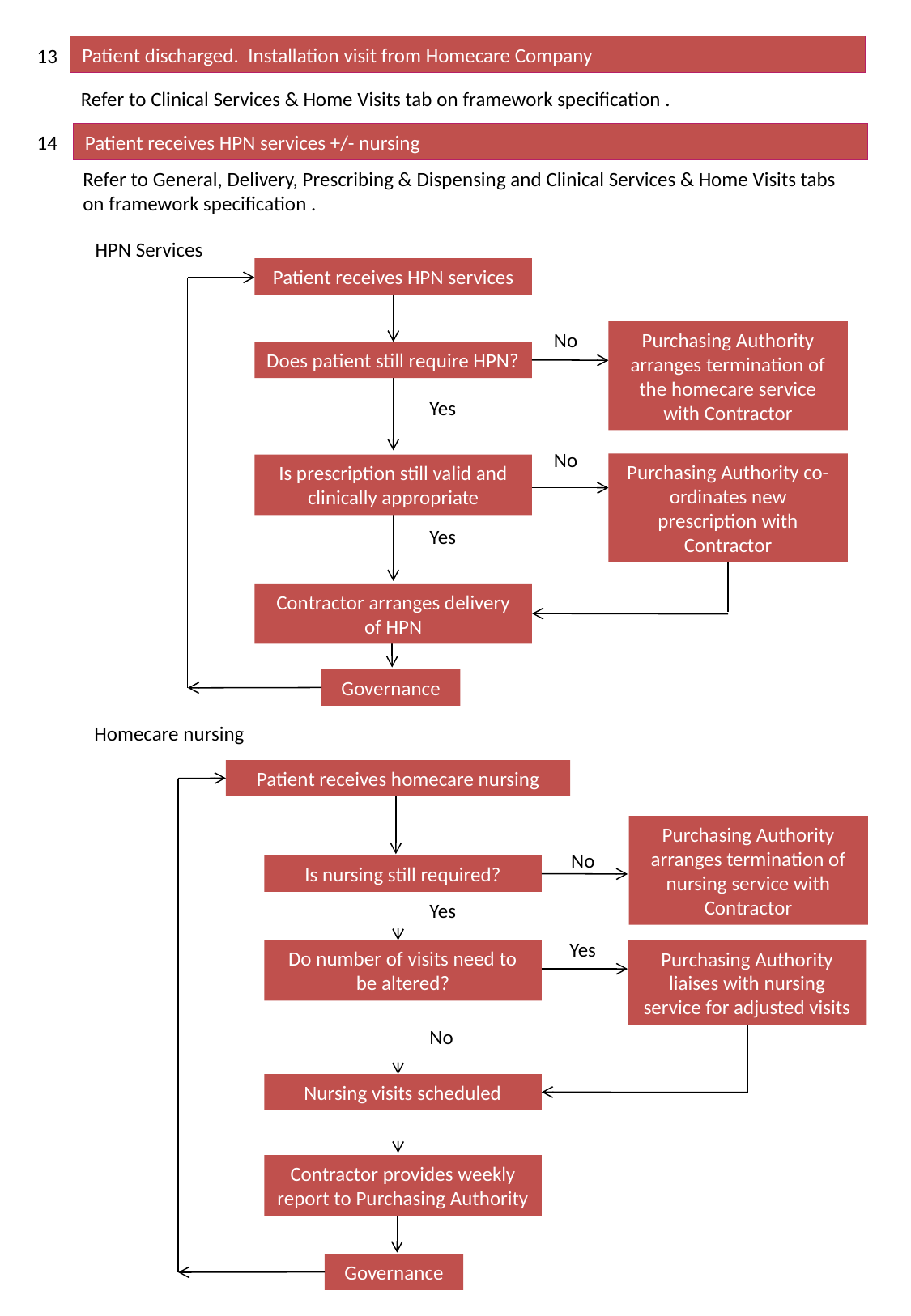

Patient discharged.  Installation visit from Homecare Company
13
Refer to Clinical Services & Home Visits tab on framework specification .
14
Patient receives HPN services +/- nursing
Refer to General, Delivery, Prescribing & Dispensing and Clinical Services & Home Visits tabs on framework specification .
HPN Services
Patient receives HPN services
No
Purchasing Authority arranges termination of the homecare service with Contractor
Does patient still require HPN?
Yes
No
Purchasing Authority co-ordinates new prescription with Contractor
Is prescription still valid and clinically appropriate
Yes
Contractor arranges delivery of HPN
Governance
Homecare nursing
Patient receives homecare nursing
Purchasing Authority arranges termination of nursing service with Contractor
No
Is nursing still required?
Yes
Yes
Do number of visits need to be altered?
Purchasing Authority liaises with nursing service for adjusted visits
No
Nursing visits scheduled
Contractor provides weekly report to Purchasing Authority
Governance